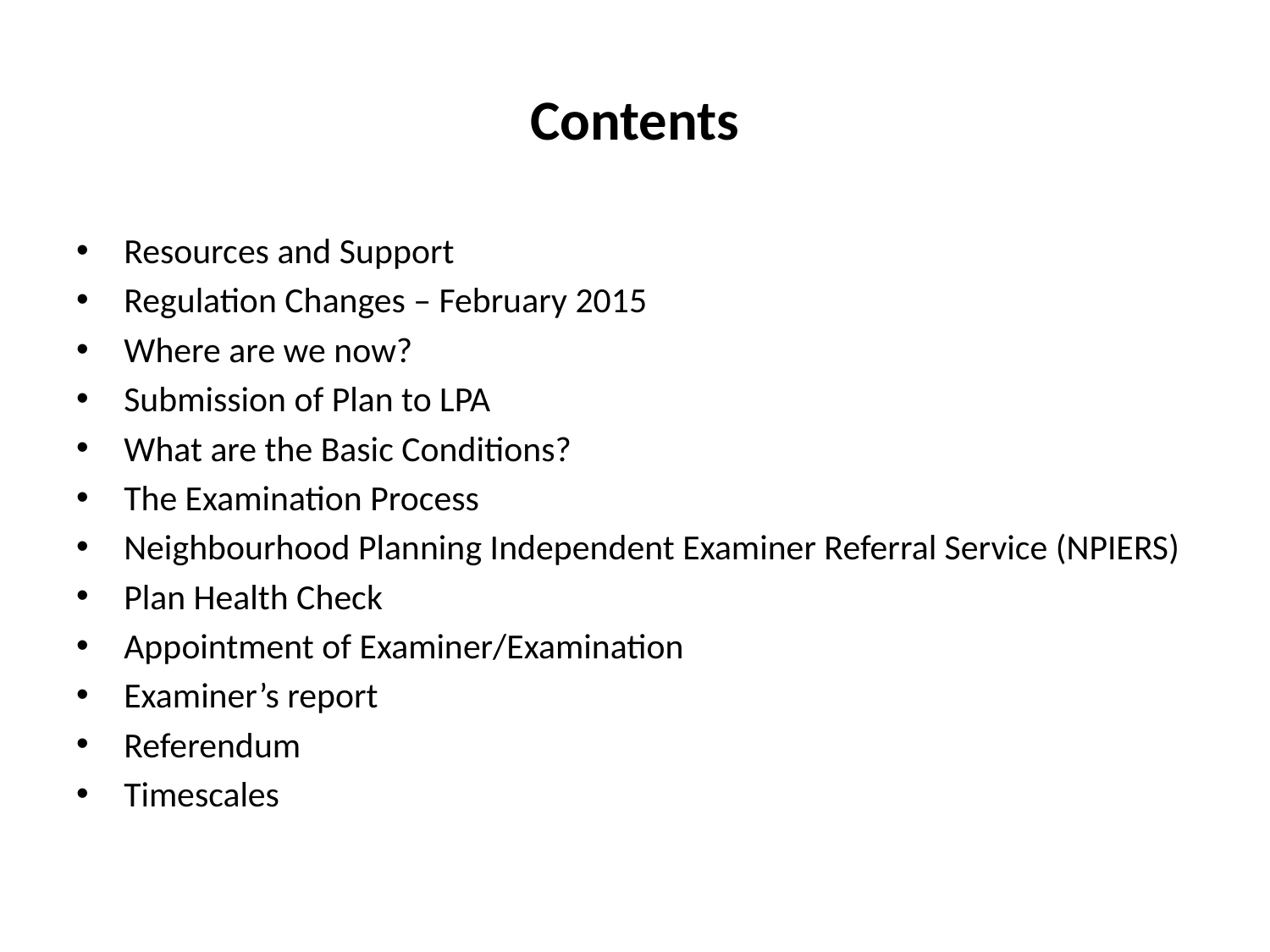

# Contents
Resources and Support
Regulation Changes – February 2015
Where are we now?
Submission of Plan to LPA
What are the Basic Conditions?
The Examination Process
Neighbourhood Planning Independent Examiner Referral Service (NPIERS)
Plan Health Check
Appointment of Examiner/Examination
Examiner’s report
Referendum
Timescales